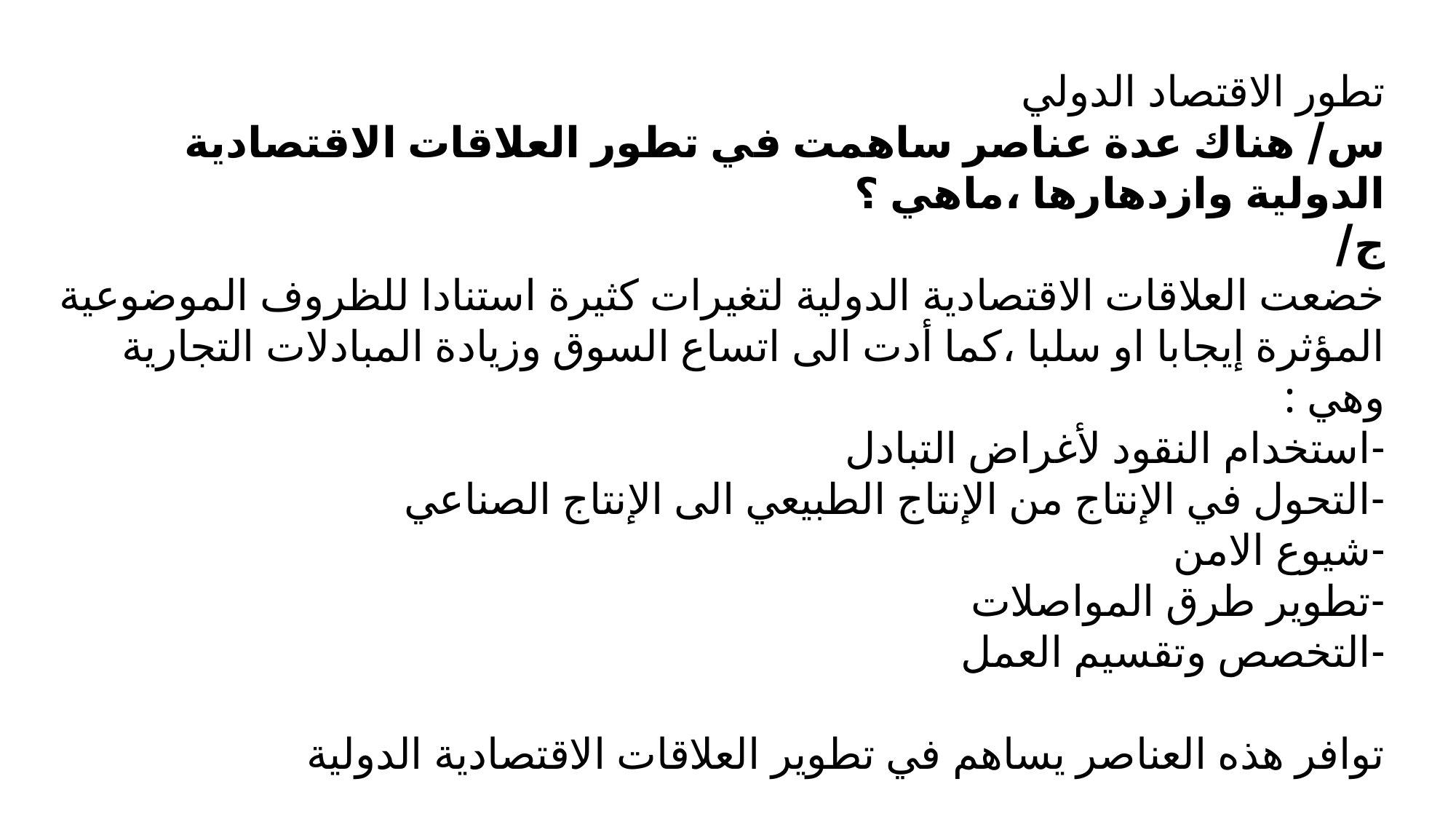

تطور الاقتصاد الدولي
س/ هناك عدة عناصر ساهمت في تطور العلاقات الاقتصادية الدولية وازدهارها ،ماهي ؟
ج/
خضعت العلاقات الاقتصادية الدولية لتغيرات كثيرة استنادا للظروف الموضوعية المؤثرة إيجابا او سلبا ،كما أدت الى اتساع السوق وزيادة المبادلات التجارية وهي :
-استخدام النقود لأغراض التبادل
-التحول في الإنتاج من الإنتاج الطبيعي الى الإنتاج الصناعي
-شيوع الامن
-تطوير طرق المواصلات
-التخصص وتقسيم العمل

توافر هذه العناصر يساهم في تطوير العلاقات الاقتصادية الدولية